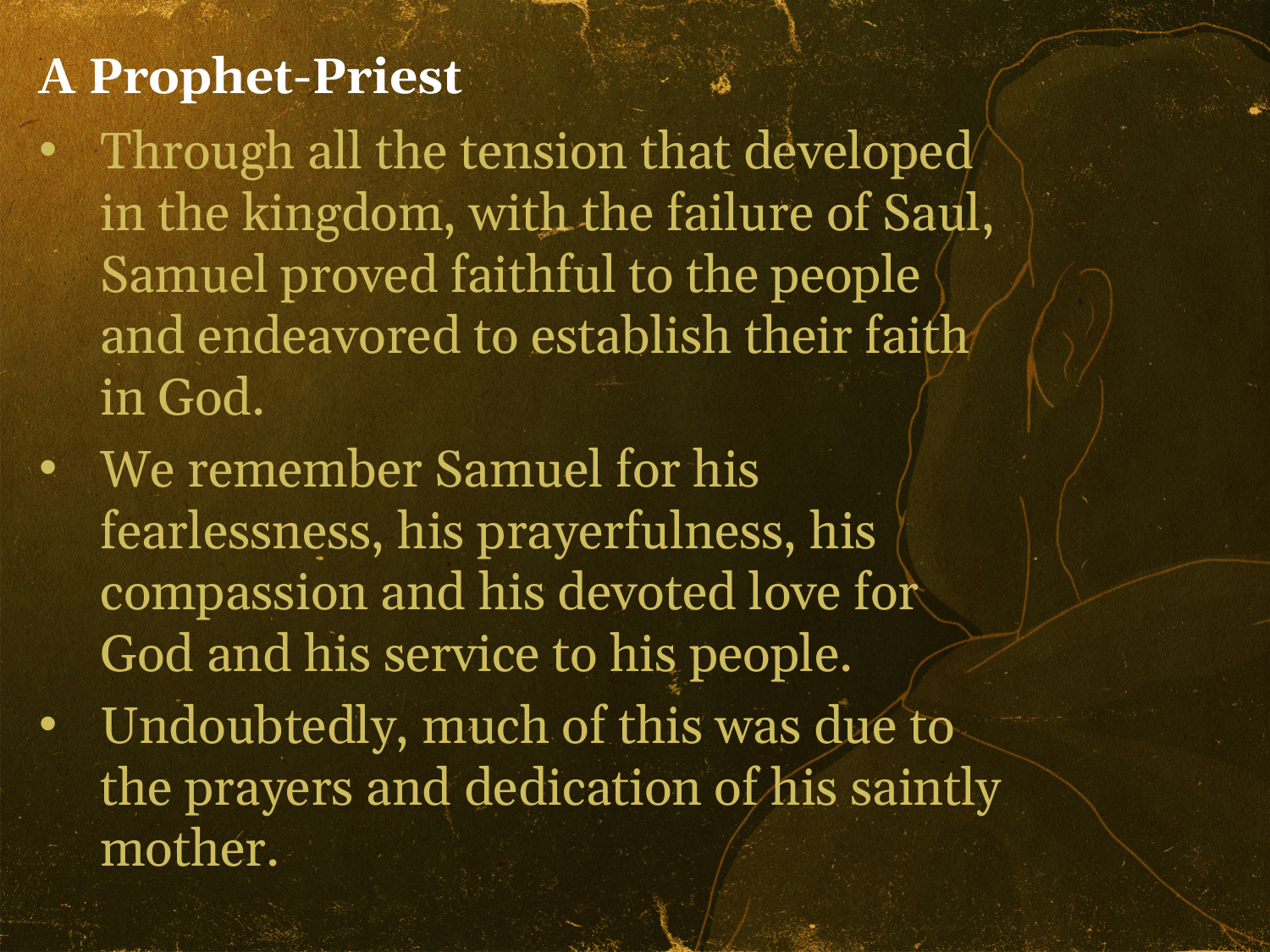

A Prophet-Priest
Through all the tension that developed in the kingdom, with the failure of Saul, Samuel proved faithful to the people and endeavored to establish their faith in God.
We remember Samuel for his fearlessness, his prayerfulness, his compassion and his devoted love for God and his service to his people.
Undoubtedly, much of this was due to the prayers and dedication of his saintly mother.